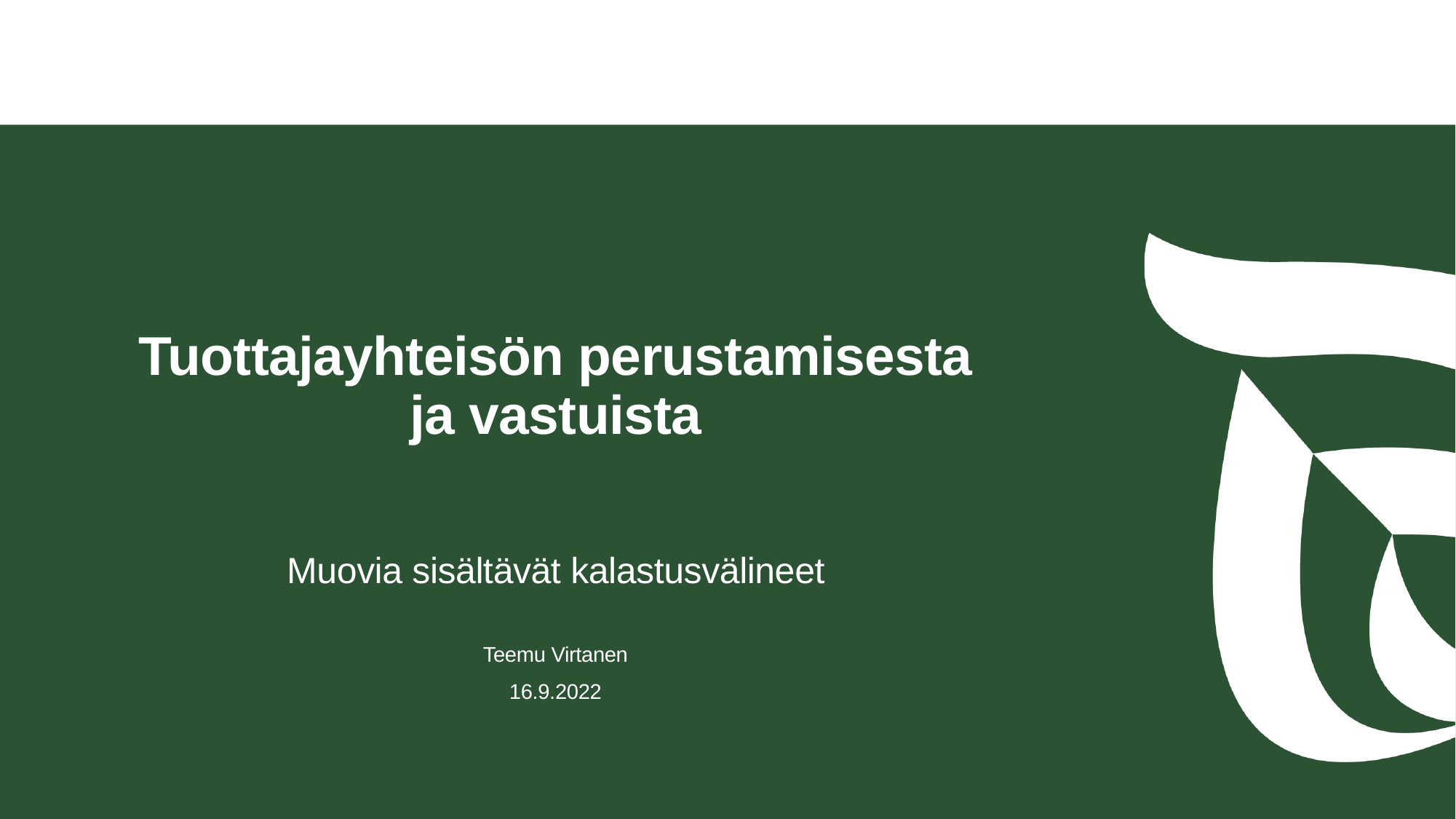

# Tuottajayhteisön perustamisesta ja vastuista
Muovia sisältävät kalastusvälineet

Teemu Virtanen
16.9.2022